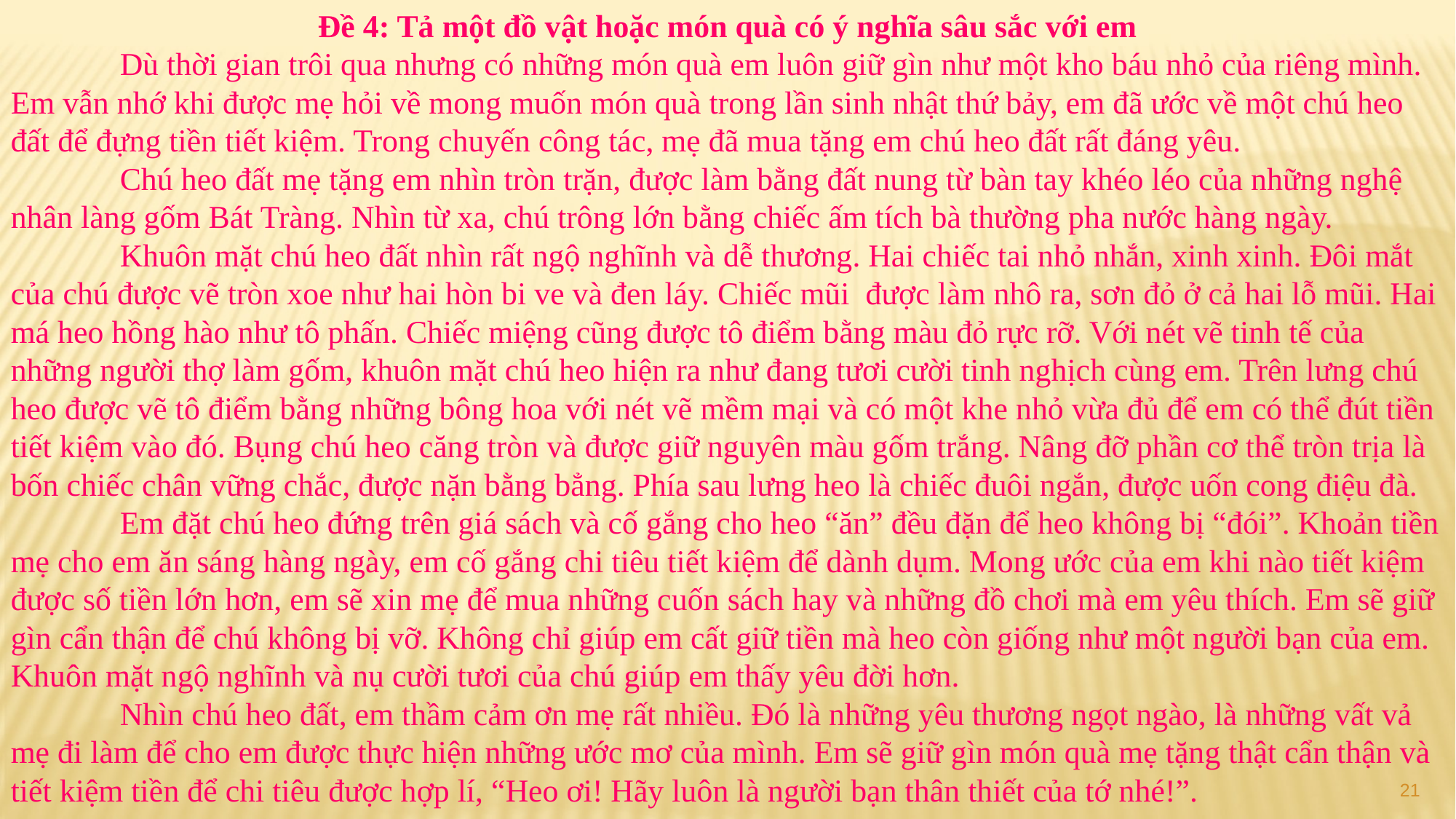

Đề 4: Tả một đồ vật hoặc món quà có ý nghĩa sâu sắc với em
   	Dù thời gian trôi qua nhưng có những món quà em luôn giữ gìn như một kho báu nhỏ của riêng mình. Em vẫn nhớ khi được mẹ hỏi về mong muốn món quà trong lần sinh nhật thứ bảy, em đã ước về một chú heo đất để đựng tiền tiết kiệm. Trong chuyến công tác, mẹ đã mua tặng em chú heo đất rất đáng yêu.
  	Chú heo đất mẹ tặng em nhìn tròn trặn, được làm bằng đất nung từ bàn tay khéo léo của những nghệ nhân làng gốm Bát Tràng. Nhìn từ xa, chú trông lớn bằng chiếc ấm tích bà thường pha nước hàng ngày.
  	Khuôn mặt chú heo đất nhìn rất ngộ nghĩnh và dễ thương. Hai chiếc tai nhỏ nhắn, xinh xinh. Đôi mắt của chú được vẽ tròn xoe như hai hòn bi ve và đen láy. Chiếc mũi  được làm nhô ra, sơn đỏ ở cả hai lỗ mũi. Hai má heo hồng hào như tô phấn. Chiếc miệng cũng được tô điểm bằng màu đỏ rực rỡ. Với nét vẽ tinh tế của những người thợ làm gốm, khuôn mặt chú heo hiện ra như đang tươi cười tinh nghịch cùng em. Trên lưng chú heo được vẽ tô điểm bằng những bông hoa với nét vẽ mềm mại và có một khe nhỏ vừa đủ để em có thể đút tiền tiết kiệm vào đó. Bụng chú heo căng tròn và được giữ nguyên màu gốm trắng. Nâng đỡ phần cơ thể tròn trịa là bốn chiếc chân vững chắc, được nặn bằng bẳng. Phía sau lưng heo là chiếc đuôi ngắn, được uốn cong điệu đà.
  	Em đặt chú heo đứng trên giá sách và cố gắng cho heo “ăn” đều đặn để heo không bị “đói”. Khoản tiền mẹ cho em ăn sáng hàng ngày, em cố gắng chi tiêu tiết kiệm để dành dụm. Mong ước của em khi nào tiết kiệm được số tiền lớn hơn, em sẽ xin mẹ để mua những cuốn sách hay và những đồ chơi mà em yêu thích. Em sẽ giữ gìn cẩn thận để chú không bị vỡ. Không chỉ giúp em cất giữ tiền mà heo còn giống như một người bạn của em. Khuôn mặt ngộ nghĩnh và nụ cười tươi của chú giúp em thấy yêu đời hơn.
  	Nhìn chú heo đất, em thầm cảm ơn mẹ rất nhiều. Đó là những yêu thương ngọt ngào, là những vất vả mẹ đi làm để cho em được thực hiện những ước mơ của mình. Em sẽ giữ gìn món quà mẹ tặng thật cẩn thận và tiết kiệm tiền để chi tiêu được hợp lí, “Heo ơi! Hãy luôn là người bạn thân thiết của tớ nhé!”.
21